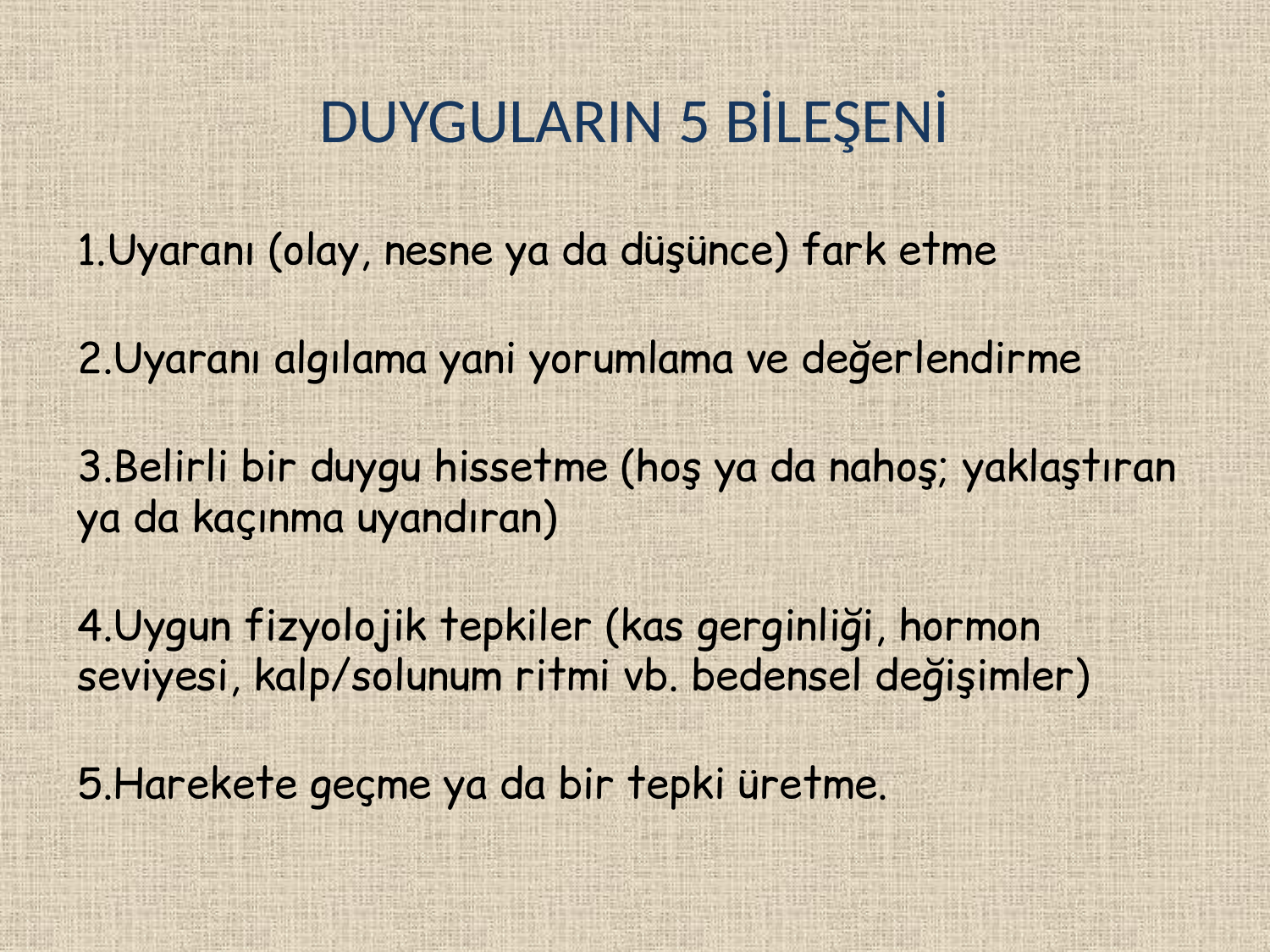

# DUYGULARIN 5 BİLEŞENİ
1.Uyaranı (olay, nesne ya da düşünce) fark etme
2.Uyaranı algılama yani yorumlama ve değerlendirme
3.Belirli bir duygu hissetme (hoş ya da nahoş; yaklaştıran ya da kaçınma uyandıran)
4.Uygun fizyolojik tepkiler (kas gerginliği, hormon seviyesi, kalp/solunum ritmi vb. bedensel değişimler)
5.Harekete geçme ya da bir tepki üretme.